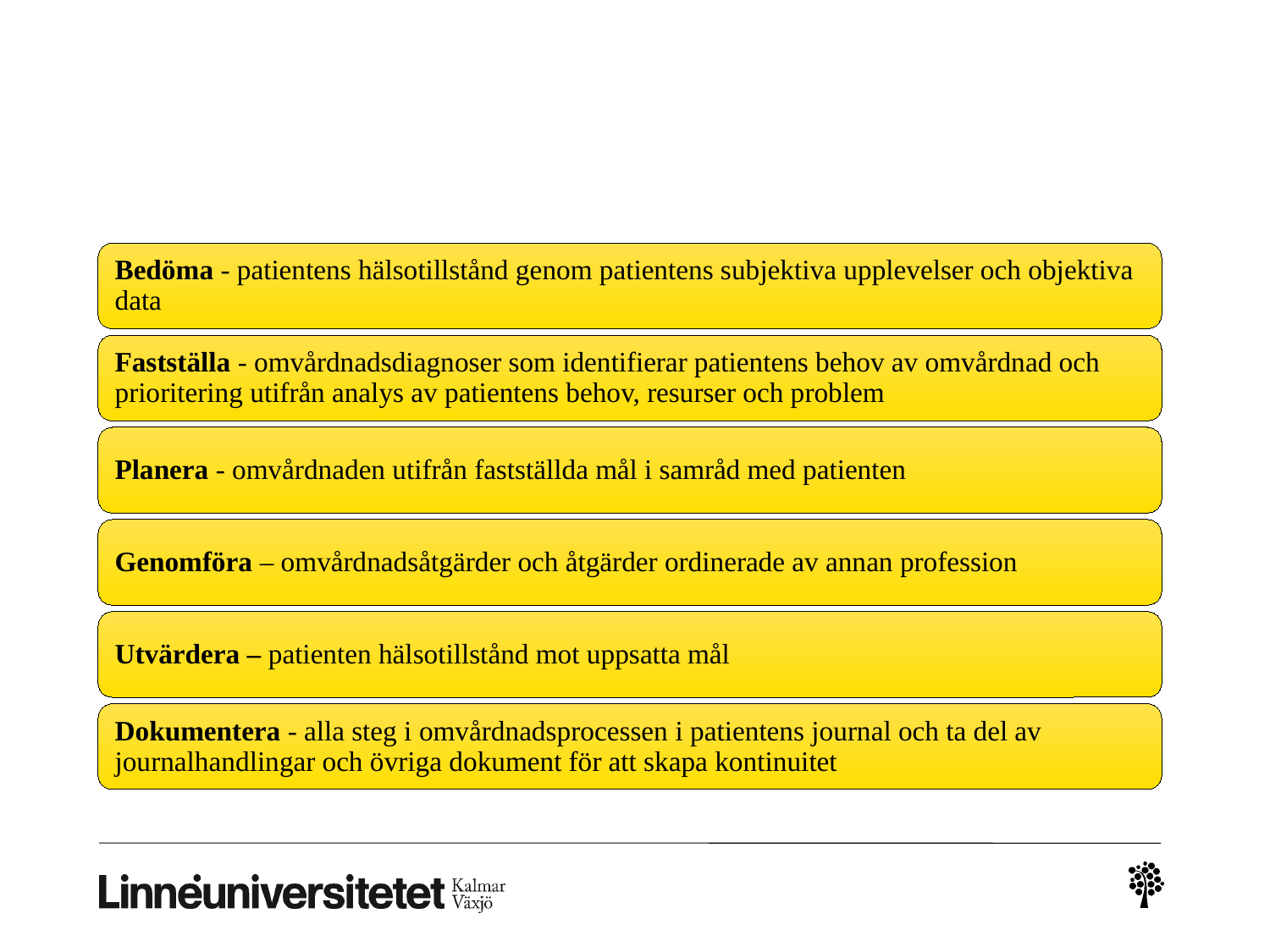

# KOMPETENSBESKRIVNINGEN & OMVÅRDNADSPROCESSEN Legitimerad sjuksköterska ska i partnerskap med patienten/närstående kunna:
Bedöma - patientens hälsotillstånd genom patientens subjektiva upplevelser och objektiva data
Fastställa - omvårdnadsdiagnoser som identifierar patientens behov av omvårdnad och prioritering utifrån analys av patientens behov, resurser och problem
Planera - omvårdnaden utifrån fastställda mål i samråd med patienten
Genomföra – omvårdnadsåtgärder och åtgärder ordinerade av annan profession
Utvärdera – patienten hälsotillstånd mot uppsatta mål
Dokumentera - alla steg i omvårdnadsprocessen i patientens journal och ta del av journalhandlingar och övriga dokument för att skapa kontinuitet